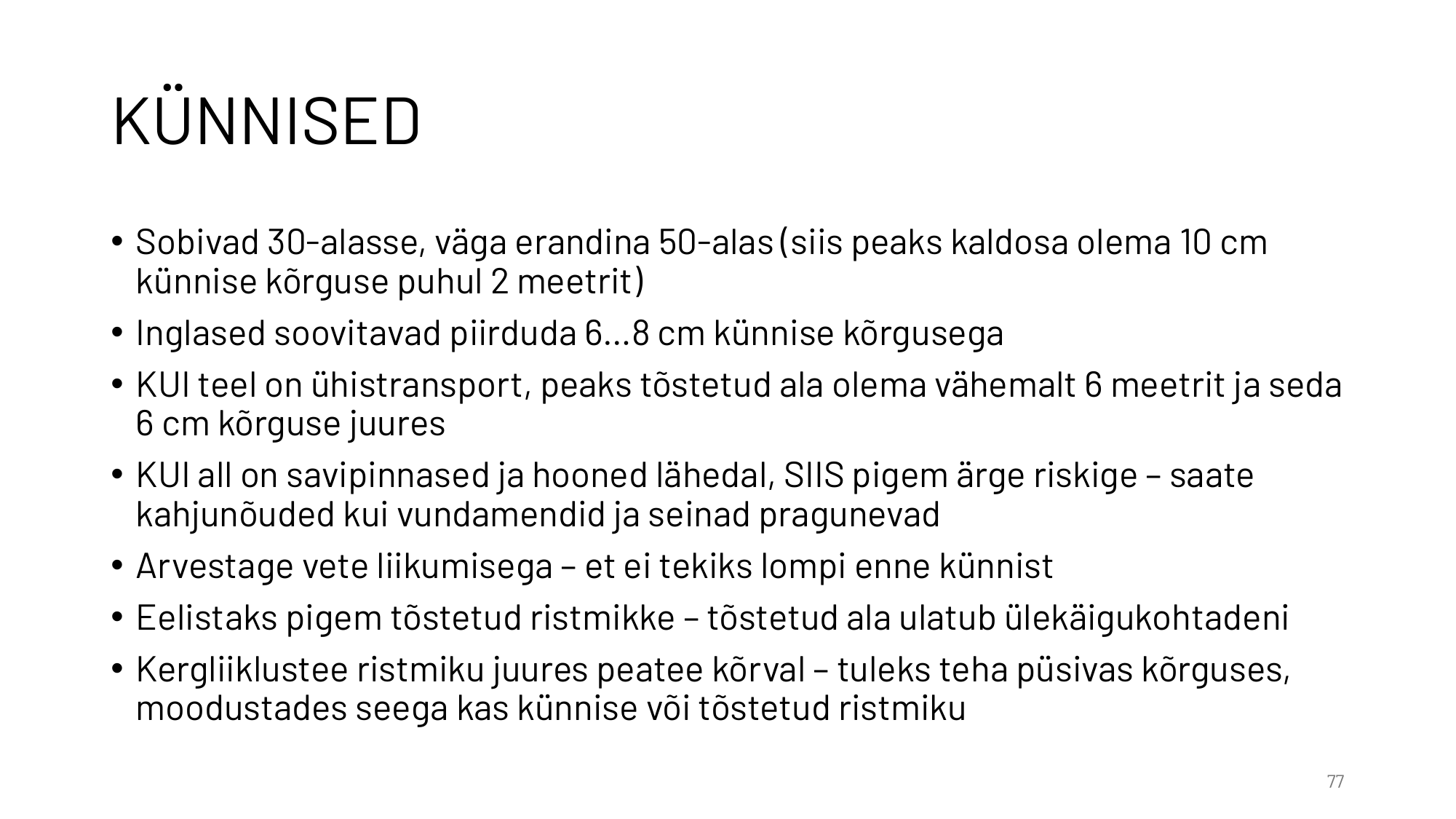

# KÜNNISED
Sobivad 30-alasse, väga erandina 50-alas (siis peaks kaldosa olema 10 cm künnise kõrguse puhul 2 meetrit)
Inglased soovitavad piirduda 6…8 cm künnise kõrgusega
KUI teel on ühistransport, peaks tõstetud ala olema vähemalt 6 meetrit ja seda 6 cm kõrguse juures
KUI all on savipinnased ja hooned lähedal, SIIS pigem ärge riskige – saate kahjunõuded kui vundamendid ja seinad pragunevad
Arvestage vete liikumisega – et ei tekiks lompi enne künnist
Eelistaks pigem tõstetud ristmikke – tõstetud ala ulatub ülekäigukohtadeni
Kergliiklustee ristmiku juures peatee kõrval – tuleks teha püsivas kõrguses, moodustades seega kas künnise või tõstetud ristmiku
77